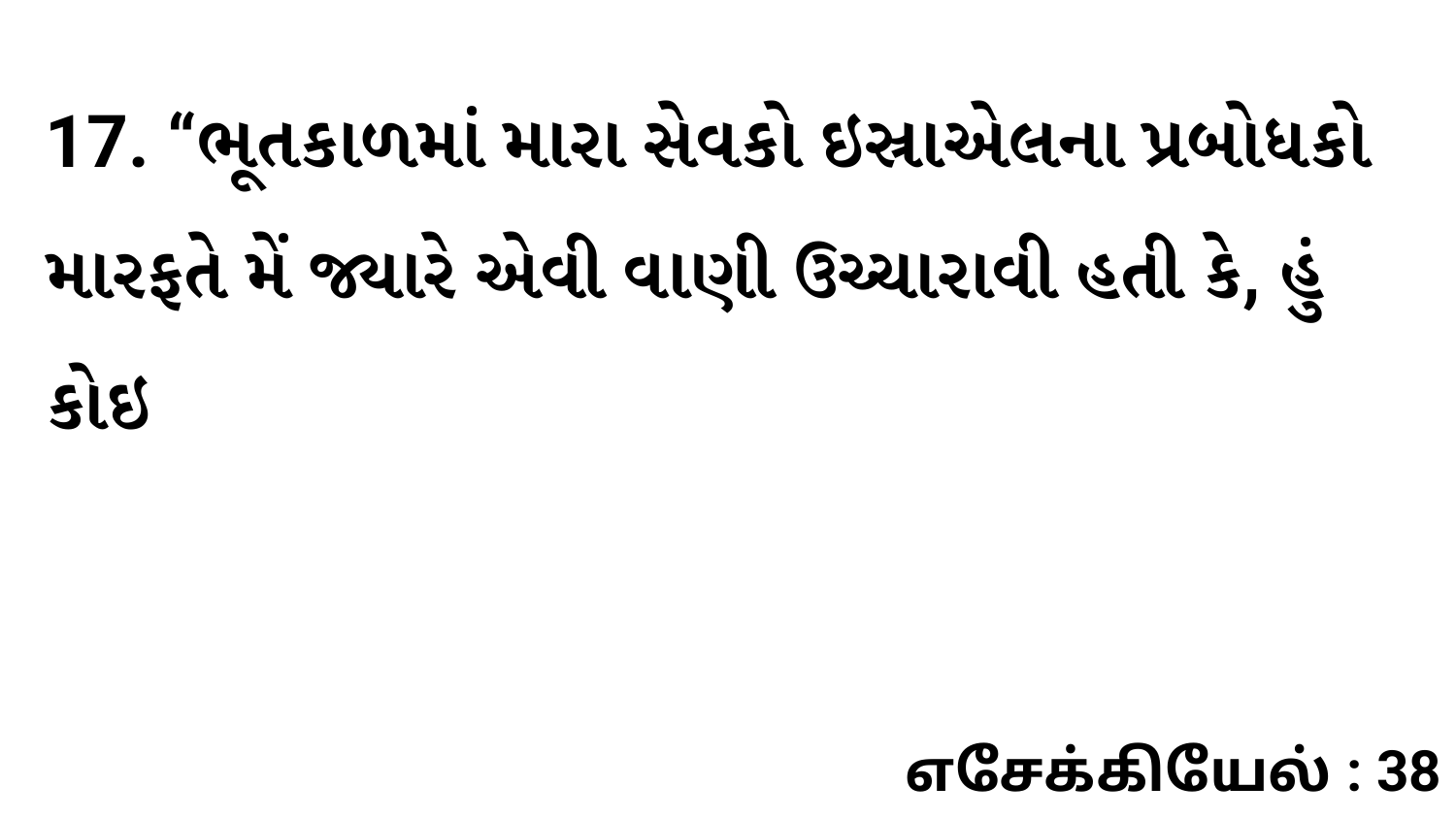

17. “ભૂતકાળમાં મારા સેવકો ઇસ્રાએલના પ્રબોધકો મારફતે મેં જ્યારે એવી વાણી ઉચ્ચારાવી હતી કે, હું કોઇ
எசேக்கியேல் : 38